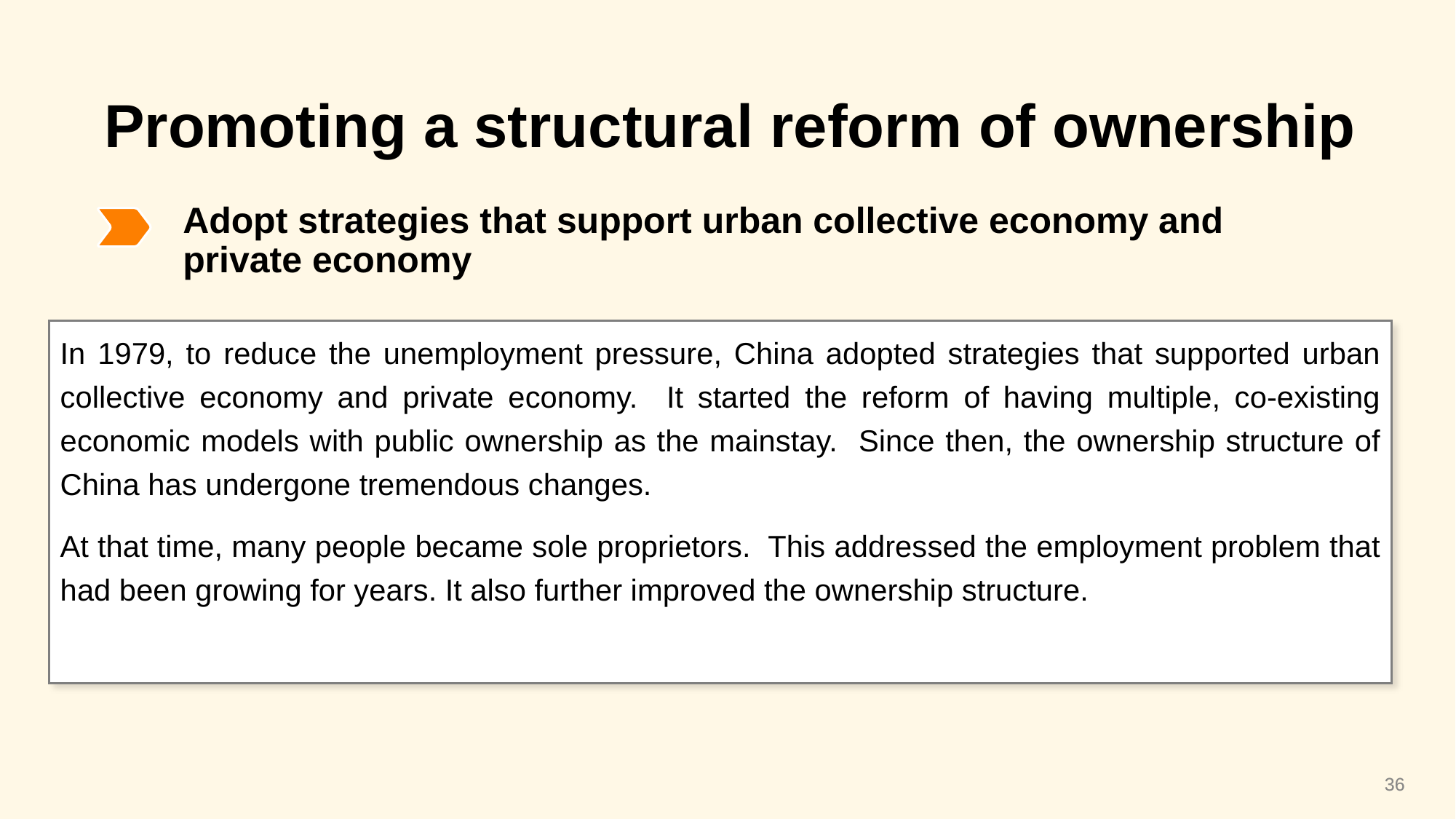

Promoting a structural reform of ownership
Adopt strategies that support urban collective economy and private economy

In 1979, to reduce the unemployment pressure, China adopted strategies that supported urban collective economy and private economy.  It started the reform of having multiple, co-existing economic models with public ownership as the mainstay.  Since then, the ownership structure of China has undergone tremendous changes.
At that time, many people became sole proprietors.  This addressed the employment problem that had been growing for years. It also further improved the ownership structure.